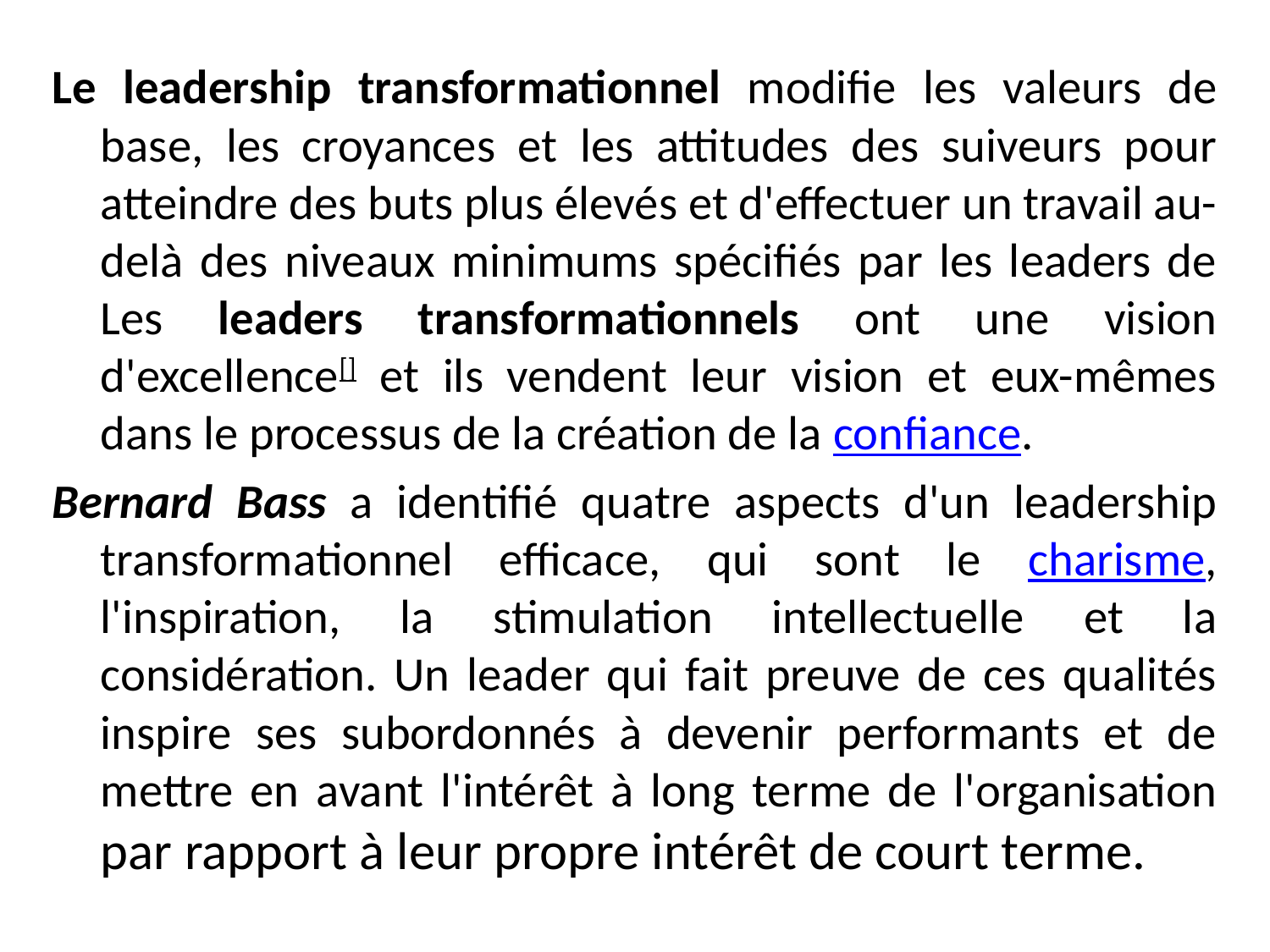

Le leadership transformationnel modifie les valeurs de base, les croyances et les attitudes des suiveurs pour atteindre des buts plus élevés et d'effectuer un travail au-delà des niveaux minimums spécifiés par les leaders de Les leaders transformationnels ont une vision d'excellence[] et ils vendent leur vision et eux-mêmes dans le processus de la création de la confiance.
Bernard Bass a identifié quatre aspects d'un leadership transformationnel efficace, qui sont le charisme, l'inspiration, la stimulation intellectuelle et la considération. Un leader qui fait preuve de ces qualités inspire ses subordonnés à devenir performants et de mettre en avant l'intérêt à long terme de l'organisation par rapport à leur propre intérêt de court terme.